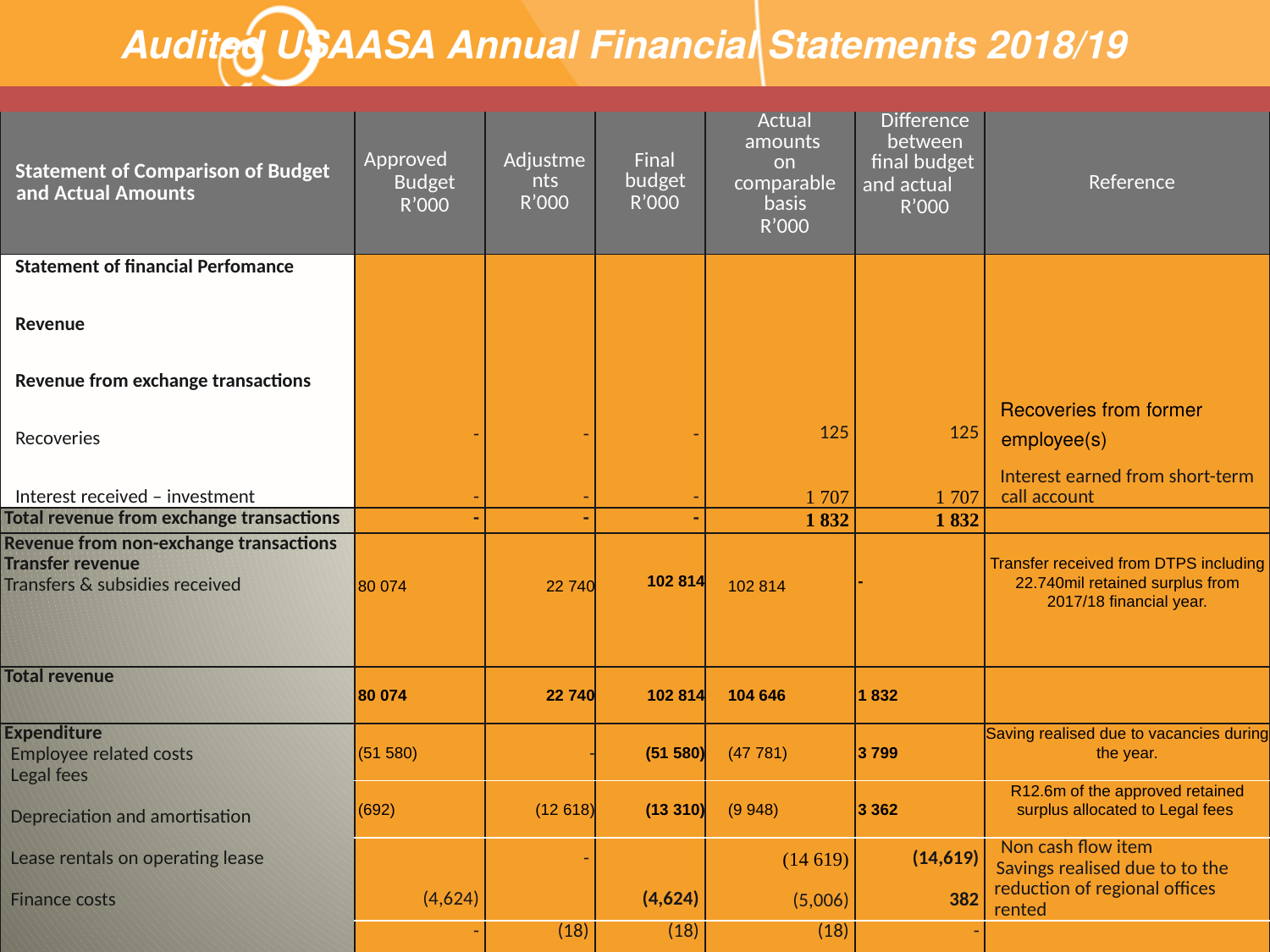

14
# Audited USAASA Annual Financial Statements 2018/19
|  |  |  |  |  |  |  |  |
| --- | --- | --- | --- | --- | --- | --- | --- |
| Statement of Comparison of Budget and Actual Amounts | Approved Budget R’000 | Adjustments R’000 | Final budget R’000 | Actual amounts on comparable basis R’000 | Difference between final budget and actual R’000 | Reference |  |
| Statement of financial Perfomance Revenue Revenue from exchange transactions Recoveries Interest received – investment | - - | - - | - - | 125 1 707 | 125 1 707 | Recoveries from former employee(s) Interest earned from short-term call account |  |
| Total revenue from exchange transactions | - | - | - | 1 832 | 1 832 |  |  |
| Revenue from non-exchange transactions Transfer revenue Transfers & subsidies received | 80 074 | 22 740 | 102 814 | 102 814 | - | Transfer received from DTPS including 22.740mil retained surplus from 2017/18 financial year. |  |
| Total revenue | 80 074 | 22 740 | 102 814 | 104 646 | 1 832 |  |  |
| Expenditure Employee related costs Legal fees Depreciation and amortisation Lease rentals on operating lease Finance costs General Expenses | (51 580) | - | (51 580) | (47 781) | 3 799 | Saving realised due to vacancies during the year. |  |
|  | (692) | (12 618) | (13 310) | (9 948) | 3 362 | R12.6m of the approved retained surplus allocated to Legal fees |  |
|  | (4,624) | - | (4,624) | (14 619) (5,006) | (14,619) 382 | Non cash flow item Savings realised due to to the reduction of regional offices rented |  |
|  | - | (18) | (18) | (18) | - |  |  |
|  | (23,178) | (10,104) | (33, 282) | (27,684) | 5 598 | R10.1 mi of the approved retained surplus allocated to general Expenses. |  |
| Total expenditure | (80 074) | (22 740) | (102 814) | (105 056) | (2 242) |  |  |
| Operating deficit Loss on disposal of assets and liabilities Fair value adjustments | - - | - - | - - | (410) (11) (4) | (410) (11) (4) | Non cash flow item Non cash flow item |  |
| Deficit before taxation | - | - | - | (425) | (425) |  |  |
| Actual Amount on Comparable Basis as Presented in the Budget and Actual Comparative Statement | - | - | - | (425) | (425) |  |  |